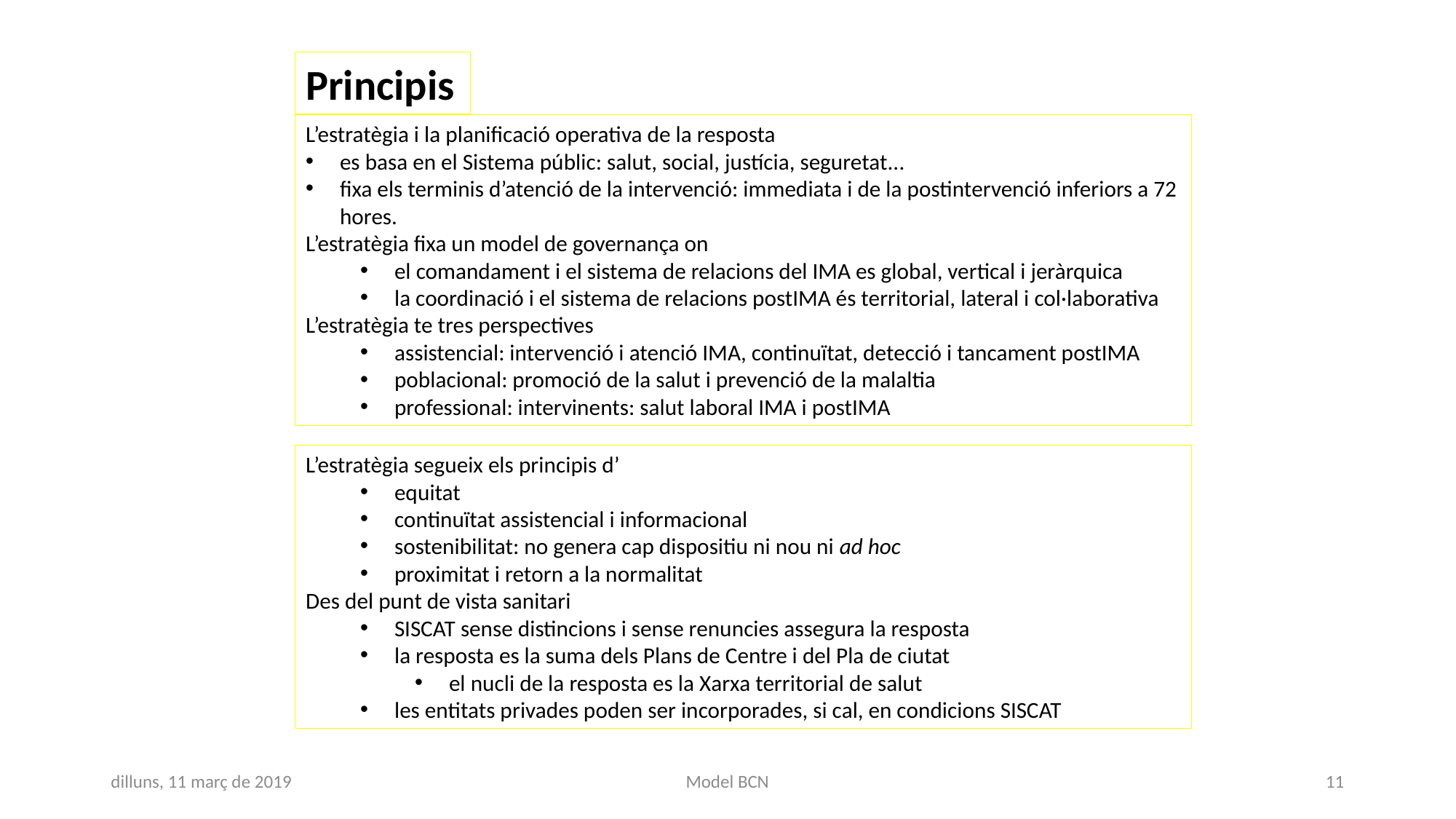

Principis
L’estratègia i la planificació operativa de la resposta
es basa en el Sistema públic: salut, social, justícia, seguretat...
fixa els terminis d’atenció de la intervenció: immediata i de la postintervenció inferiors a 72 hores.
L’estratègia fixa un model de governança on
el comandament i el sistema de relacions del IMA es global, vertical i jeràrquica
la coordinació i el sistema de relacions postIMA és territorial, lateral i col·laborativa
L’estratègia te tres perspectives
assistencial: intervenció i atenció IMA, continuïtat, detecció i tancament postIMA
poblacional: promoció de la salut i prevenció de la malaltia
professional: intervinents: salut laboral IMA i postIMA
L’estratègia segueix els principis d’
equitat
continuïtat assistencial i informacional
sostenibilitat: no genera cap dispositiu ni nou ni ad hoc
proximitat i retorn a la normalitat
Des del punt de vista sanitari
SISCAT sense distincions i sense renuncies assegura la resposta
la resposta es la suma dels Plans de Centre i del Pla de ciutat
el nucli de la resposta es la Xarxa territorial de salut
les entitats privades poden ser incorporades, si cal, en condicions SISCAT
dilluns, 11 març de 2019
Model BCN
11